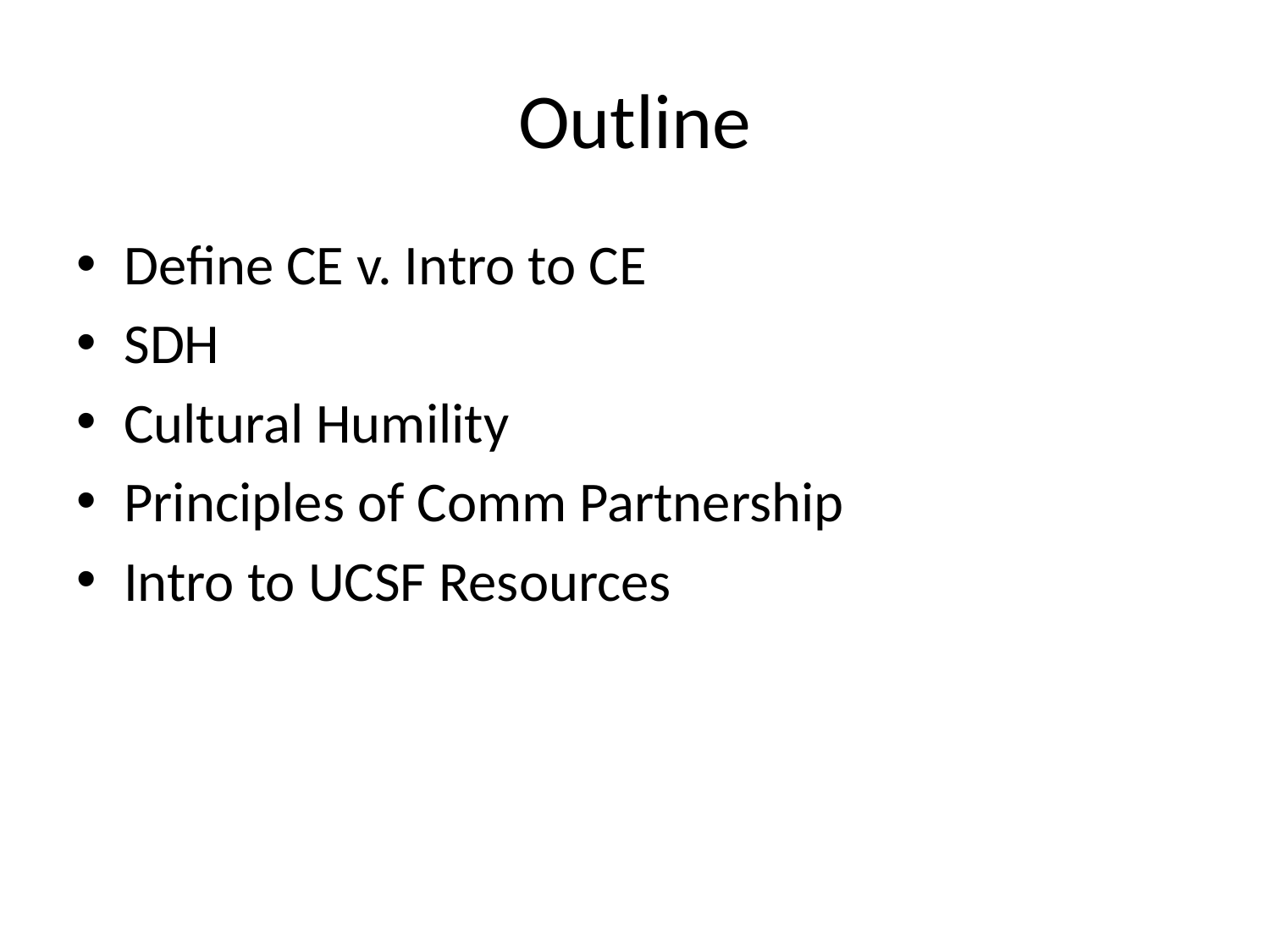

# Outline
Define CE v. Intro to CE
SDH
Cultural Humility
Principles of Comm Partnership
Intro to UCSF Resources